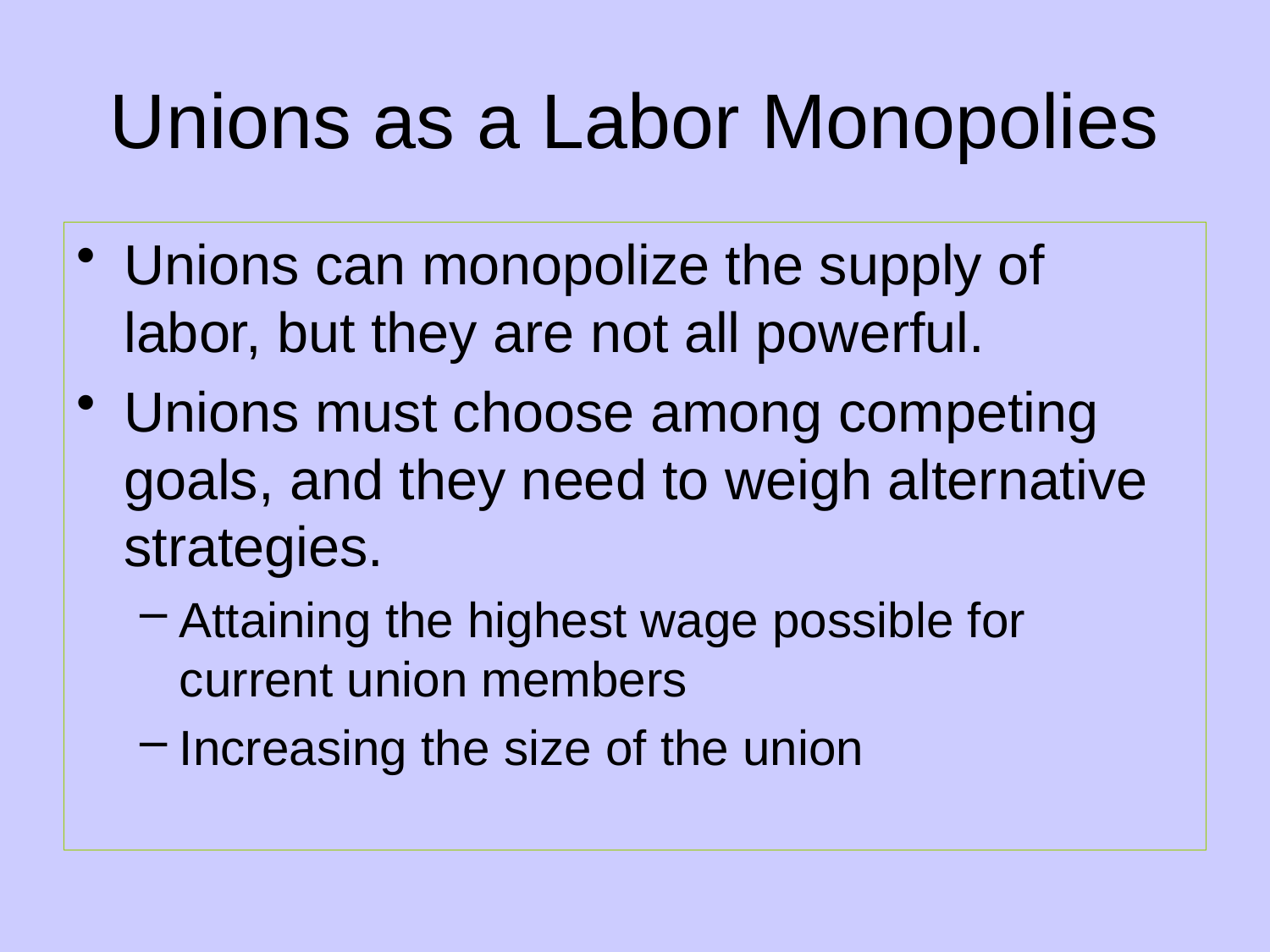

# Unions as a Labor Monopolies
Unions can monopolize the supply of labor, but they are not all powerful.
Unions must choose among competing goals, and they need to weigh alternative strategies.
Attaining the highest wage possible for current union members
Increasing the size of the union